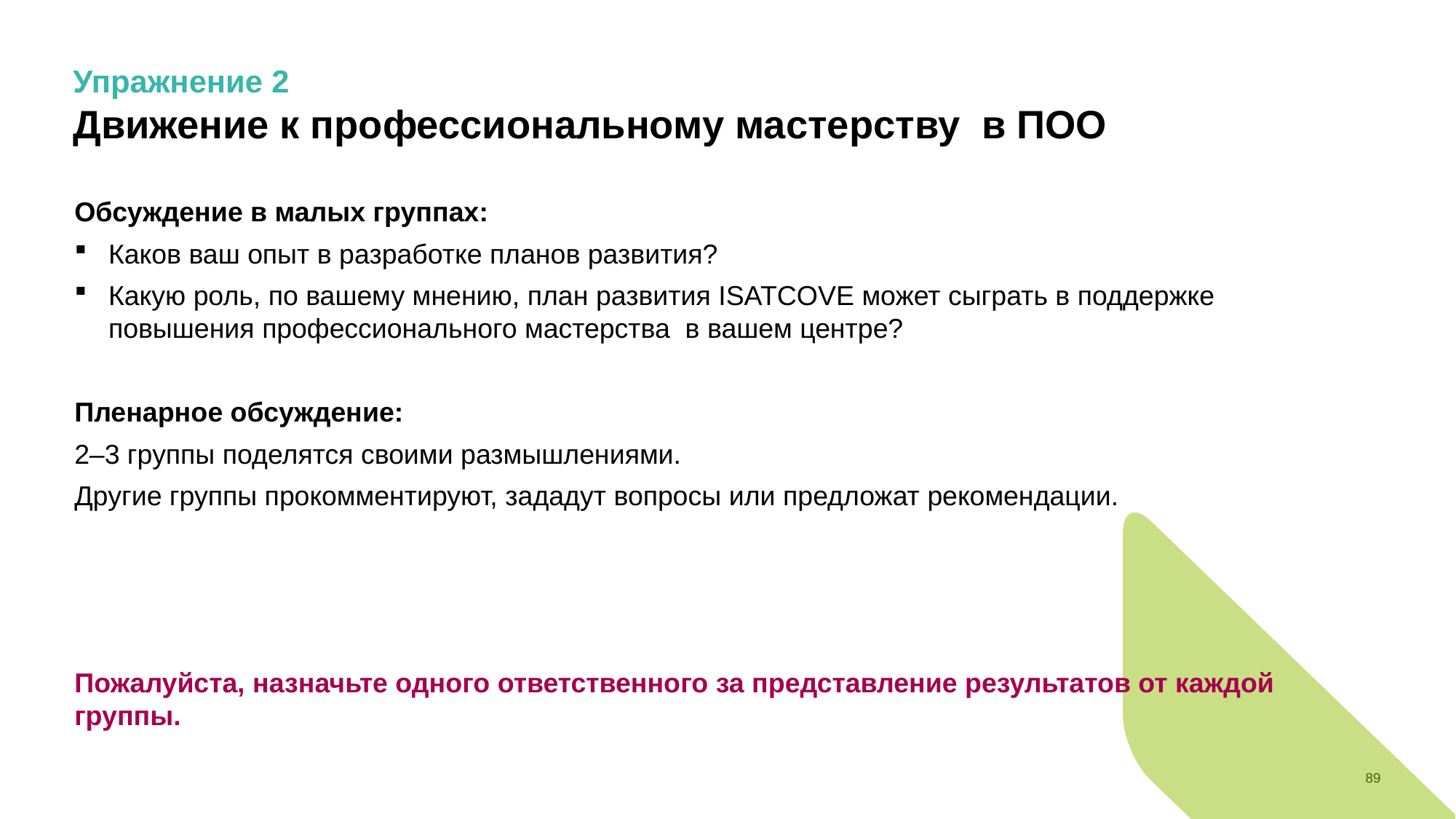

# Упражнение 2 Движение к профессиональному мастерству  в ПОО
Обсуждение в малых группах:
Каков ваш опыт в разработке планов развития?
Какую роль, по вашему мнению, план развития ISATCOVE может сыграть в поддержке повышения профессионального мастерства  в вашем центре?

Пленарное обсуждение:
2–3 группы поделятся своими размышлениями.
Другие группы прокомментируют, зададут вопросы или предложат рекомендации.

Пожалуйста, назначьте одного ответственного за представление результатов от каждой группы.
89